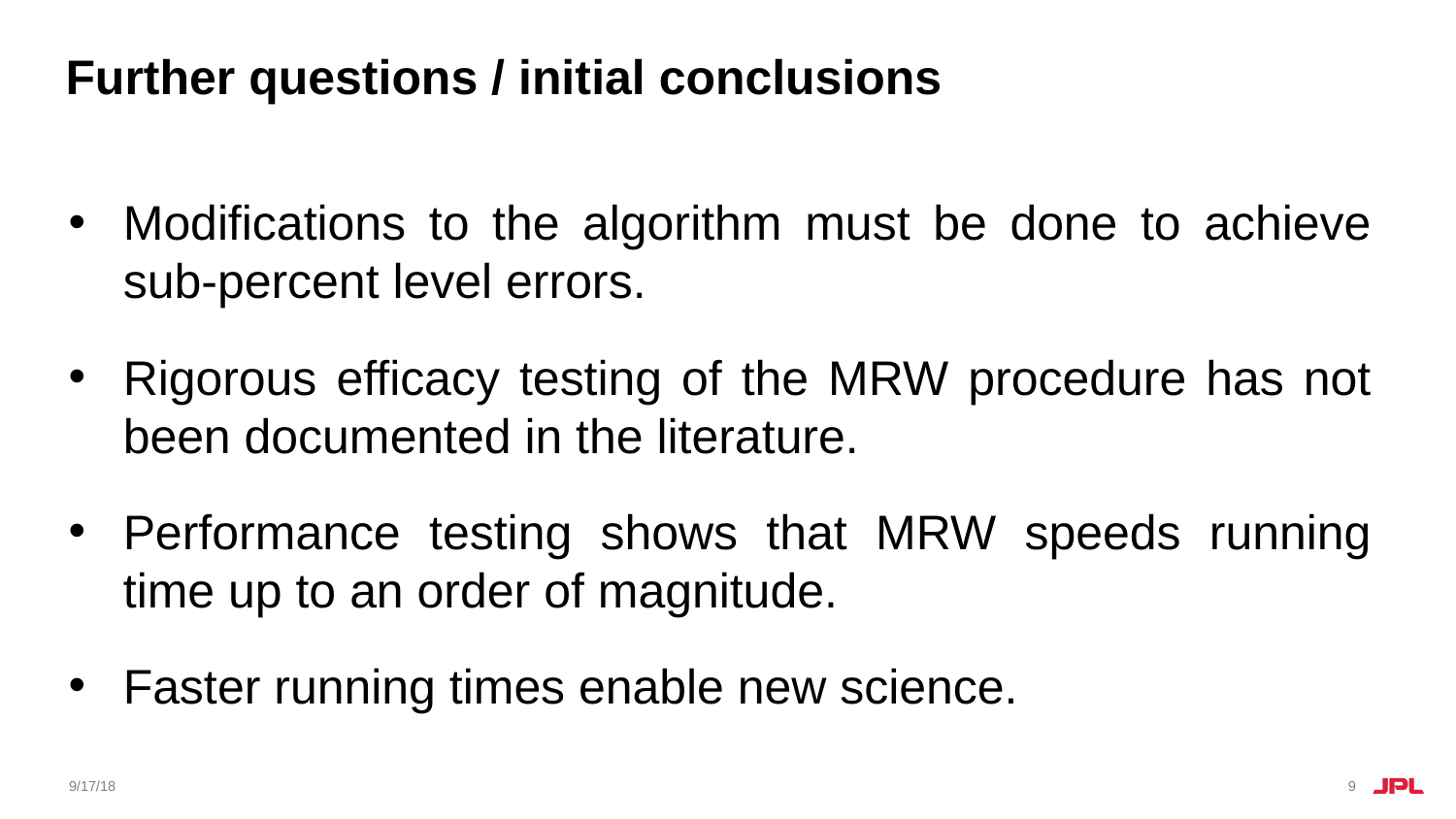

# Further questions / initial conclusions

Modifications to the algorithm must be done to achieve sub-percent level errors.

Rigorous efficacy testing of the MRW procedure has not been documented in the literature.

Performance testing shows that MRW speeds running time up to an order of magnitude.

Faster running times enable new science.
9/17/18
9